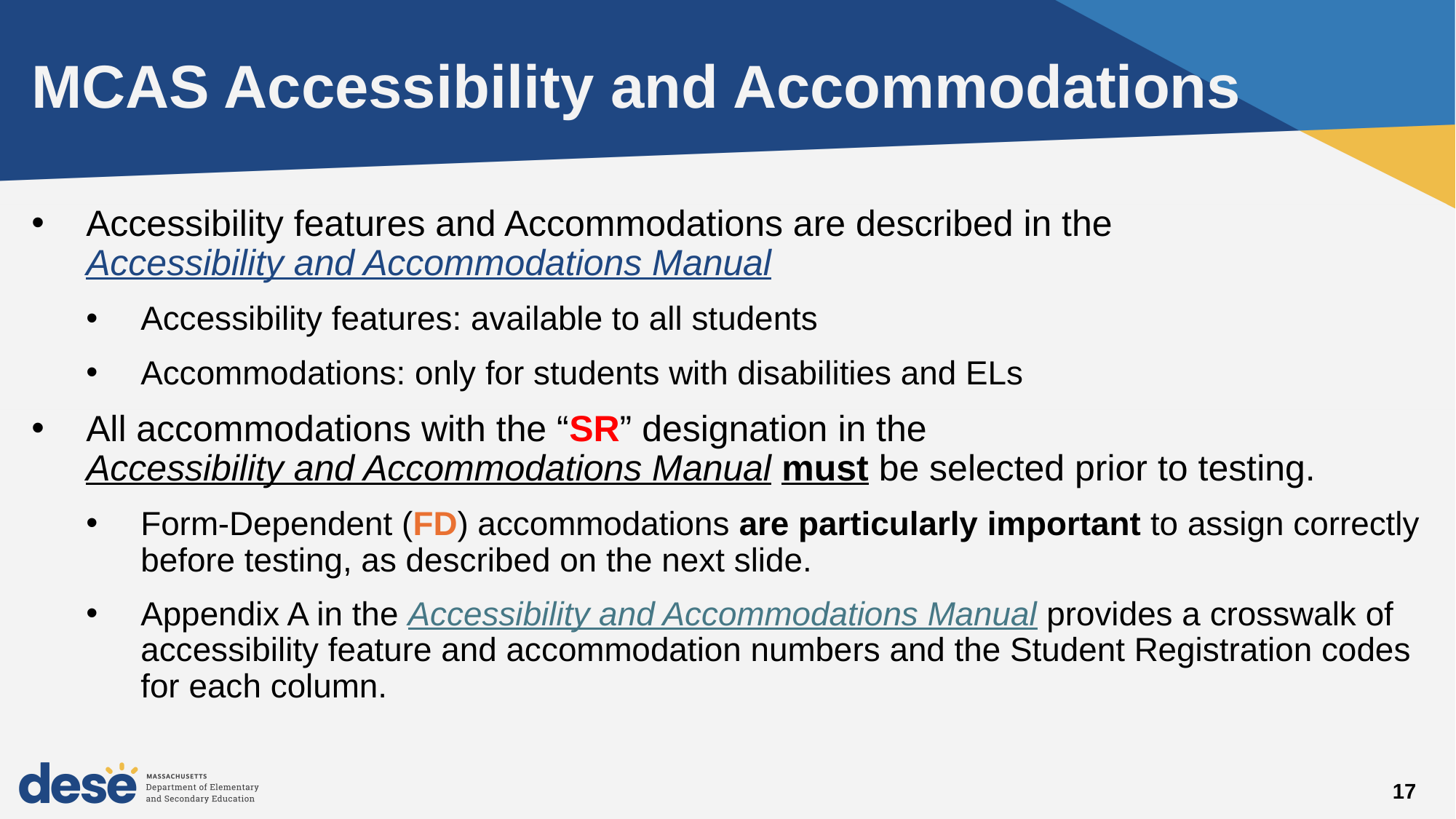

# MCAS Accessibility and Accommodations
Accessibility features and Accommodations are described in the Accessibility and Accommodations Manual
Accessibility features: available to all students
Accommodations: only for students with disabilities and ELs
All accommodations with the “SR” designation in the Accessibility and Accommodations Manual must be selected prior to testing.
Form-Dependent (FD) accommodations are particularly important to assign correctly before testing, as described on the next slide.
Appendix A in the Accessibility and Accommodations Manual provides a crosswalk of accessibility feature and accommodation numbers and the Student Registration codes for each column.

17